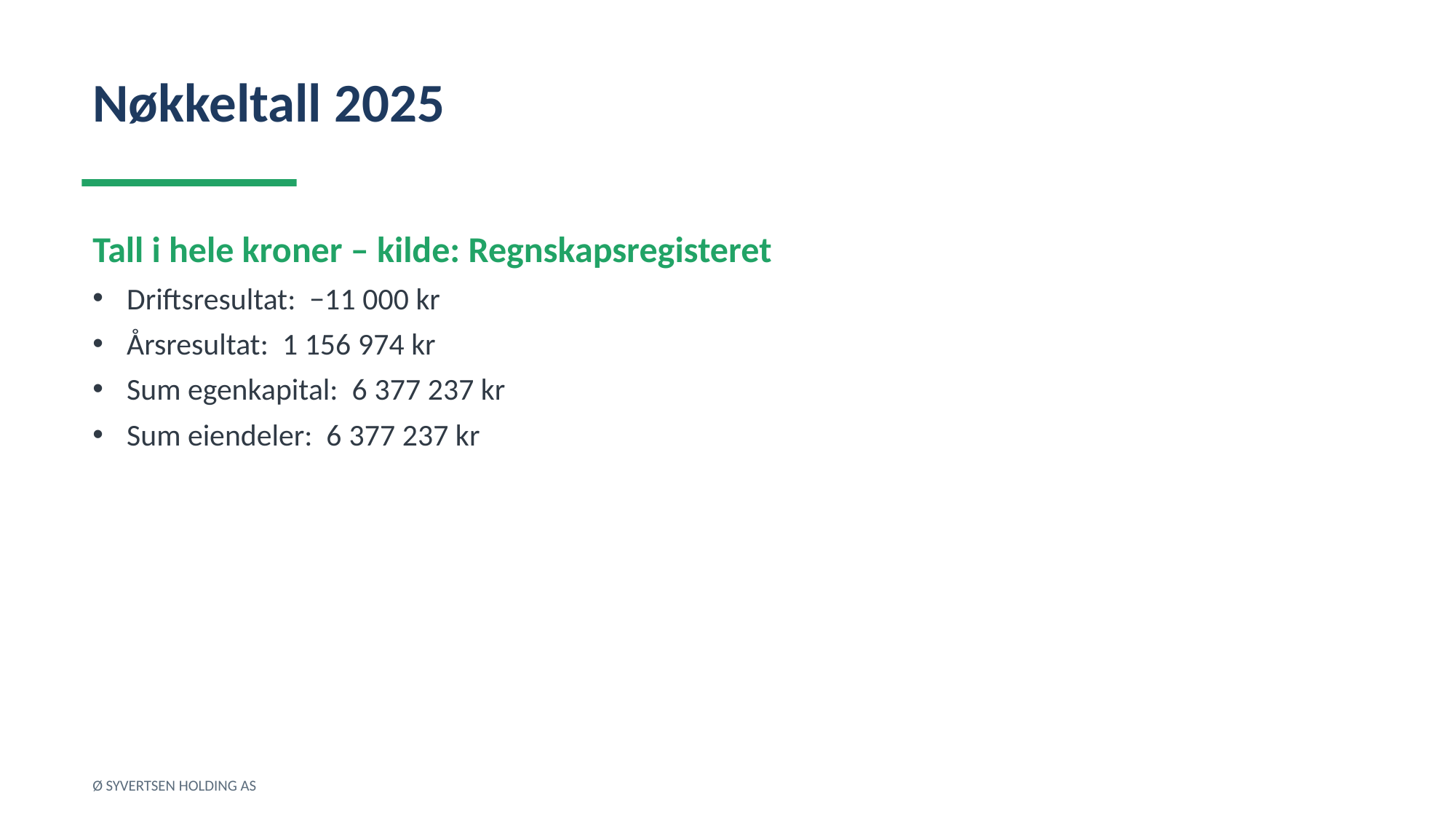

Nøkkeltall 2025

Tall i hele kroner – kilde: Regnskapsregisteret
Driftsresultat:  −11 000 kr
Årsresultat:  1 156 974 kr
Sum egenkapital:  6 377 237 kr
Sum eiendeler:  6 377 237 kr
Ø SYVERTSEN HOLDING AS